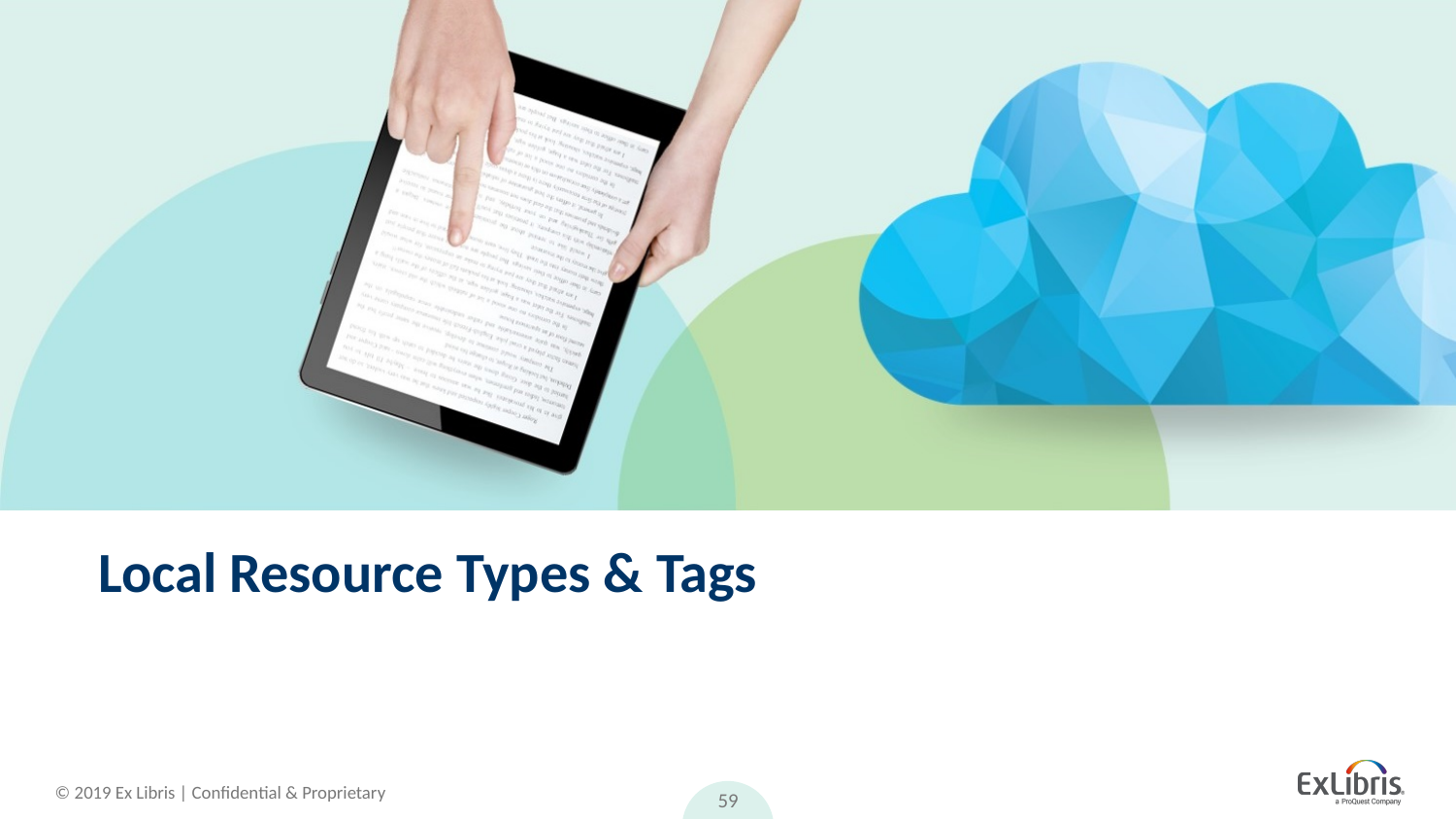

# Local Resource Types & Tags
59